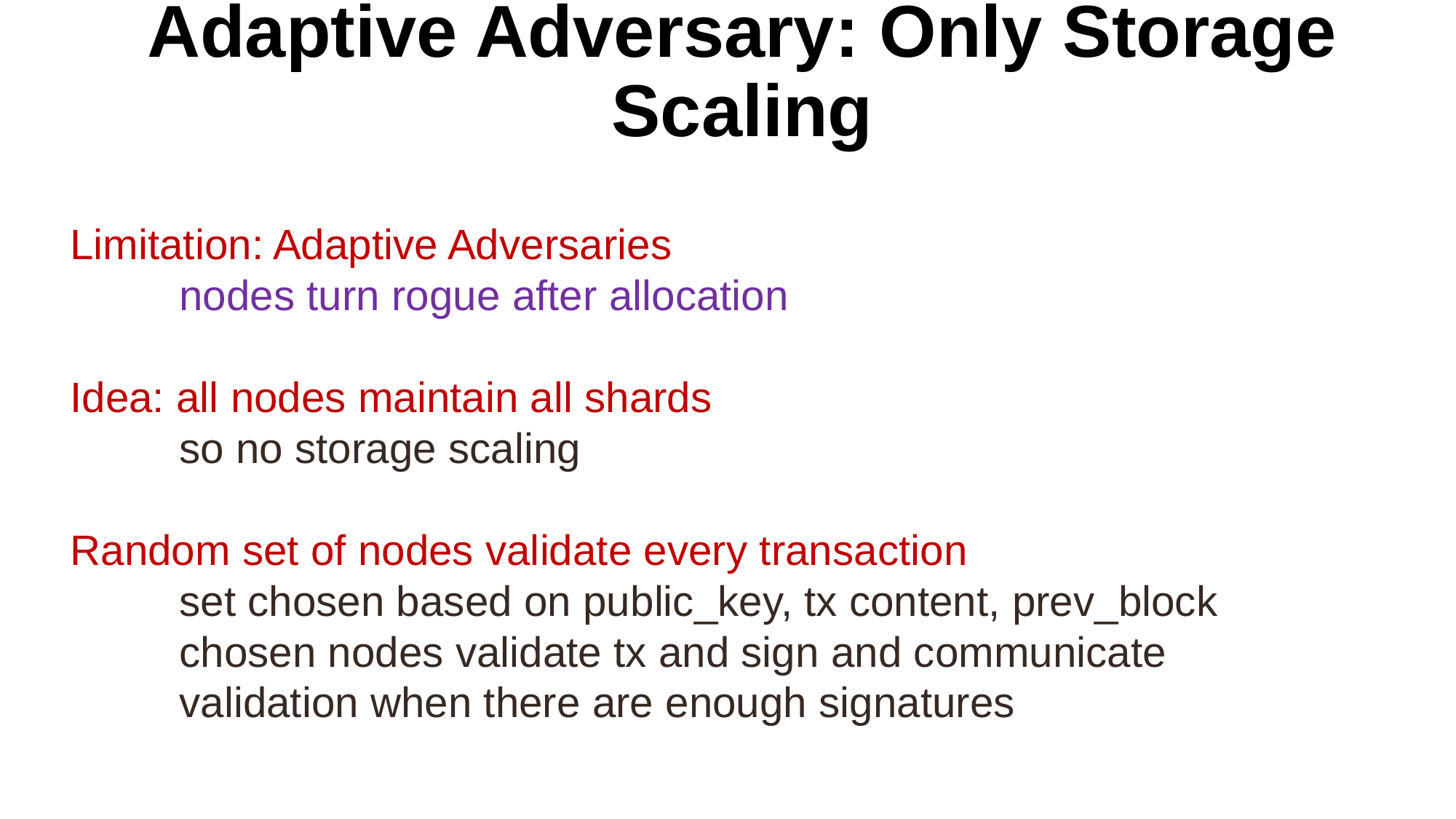

# Adaptive Adversary: Only Storage Scaling
Limitation: Adaptive Adversaries
	nodes turn rogue after allocation

Idea: all nodes maintain all shards
	so no storage scaling

Random set of nodes validate every transaction
	set chosen based on public_key, tx content, prev_block
	chosen nodes validate tx and sign and communicate
	validation when there are enough signatures